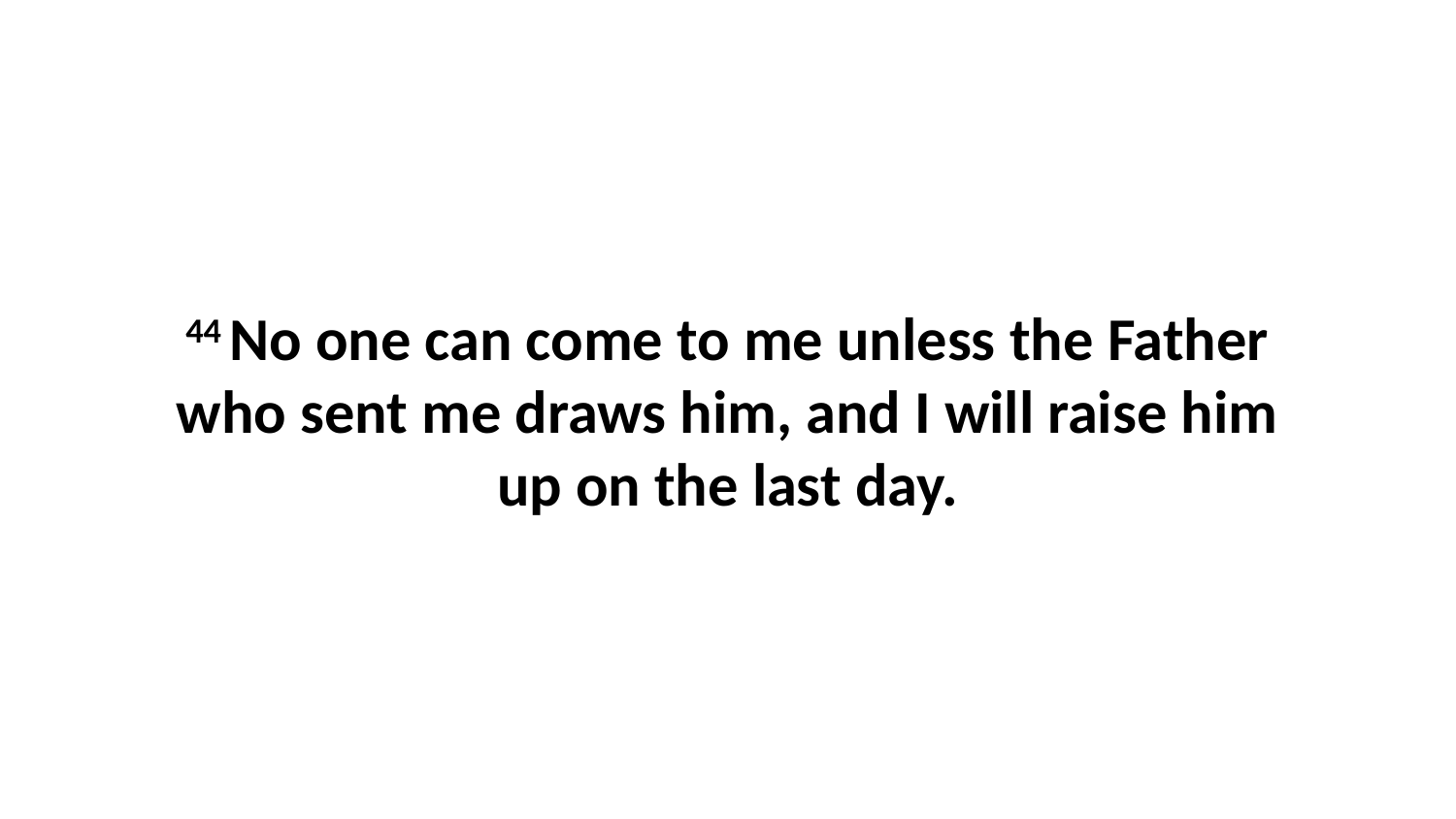

44 No one can come to me unless the Father who sent me draws him, and I will raise him up on the last day.